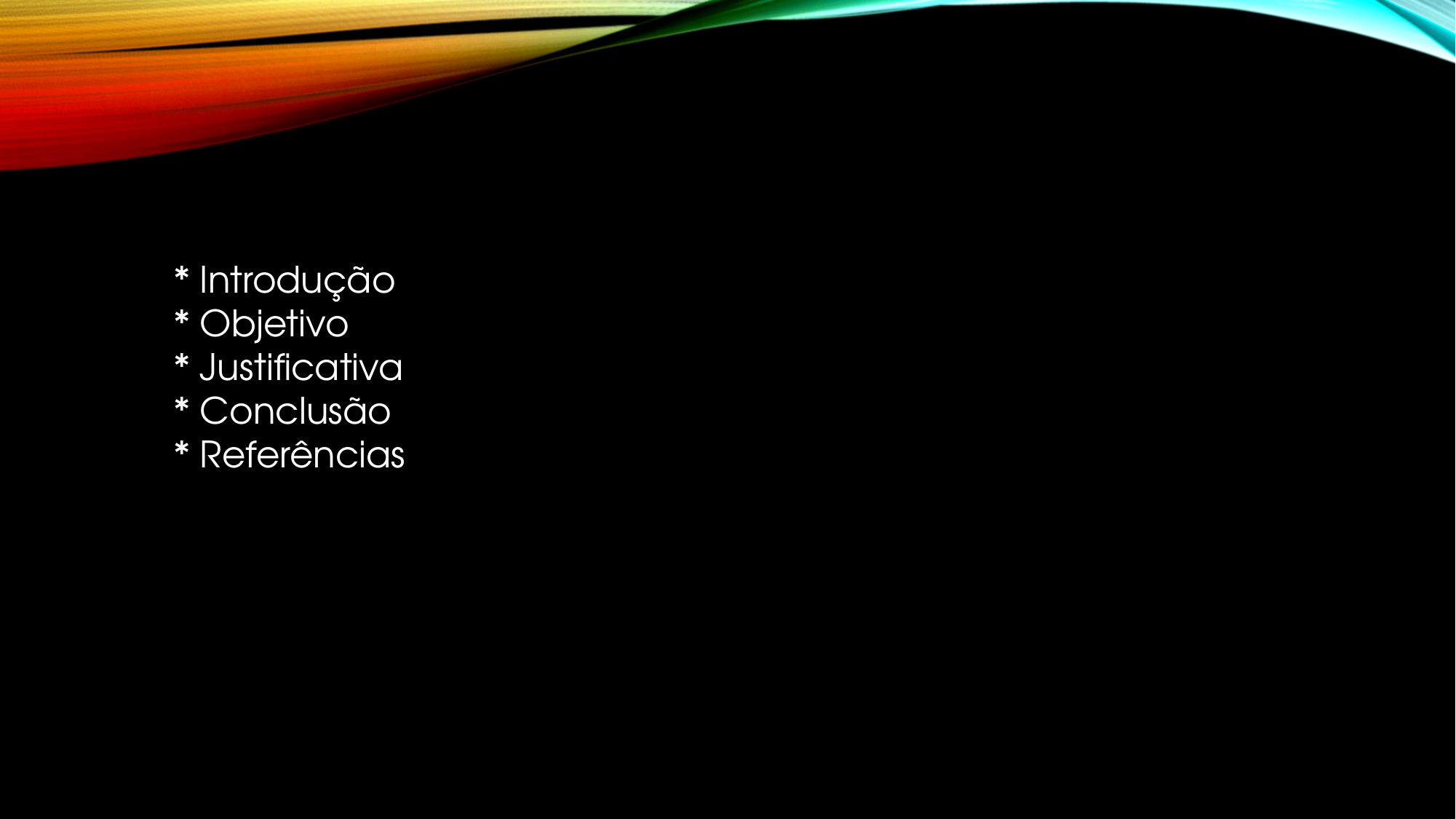

* Introdução
* Objetivo
* Justificativa
* Conclusão
* Referências